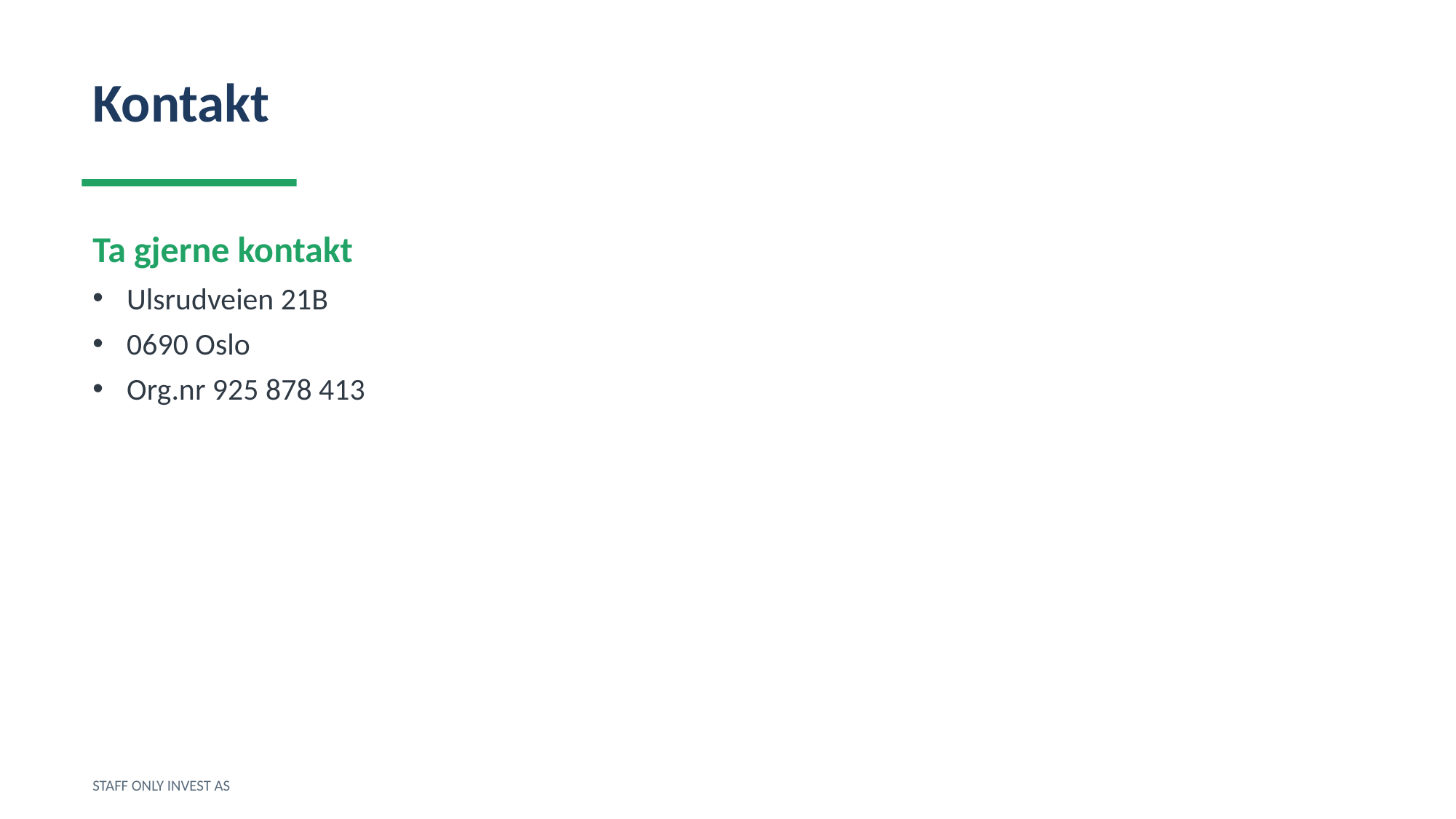

Kontakt

Ta gjerne kontakt
Ulsrudveien 21B
0690 Oslo
Org.nr 925 878 413
STAFF ONLY INVEST AS